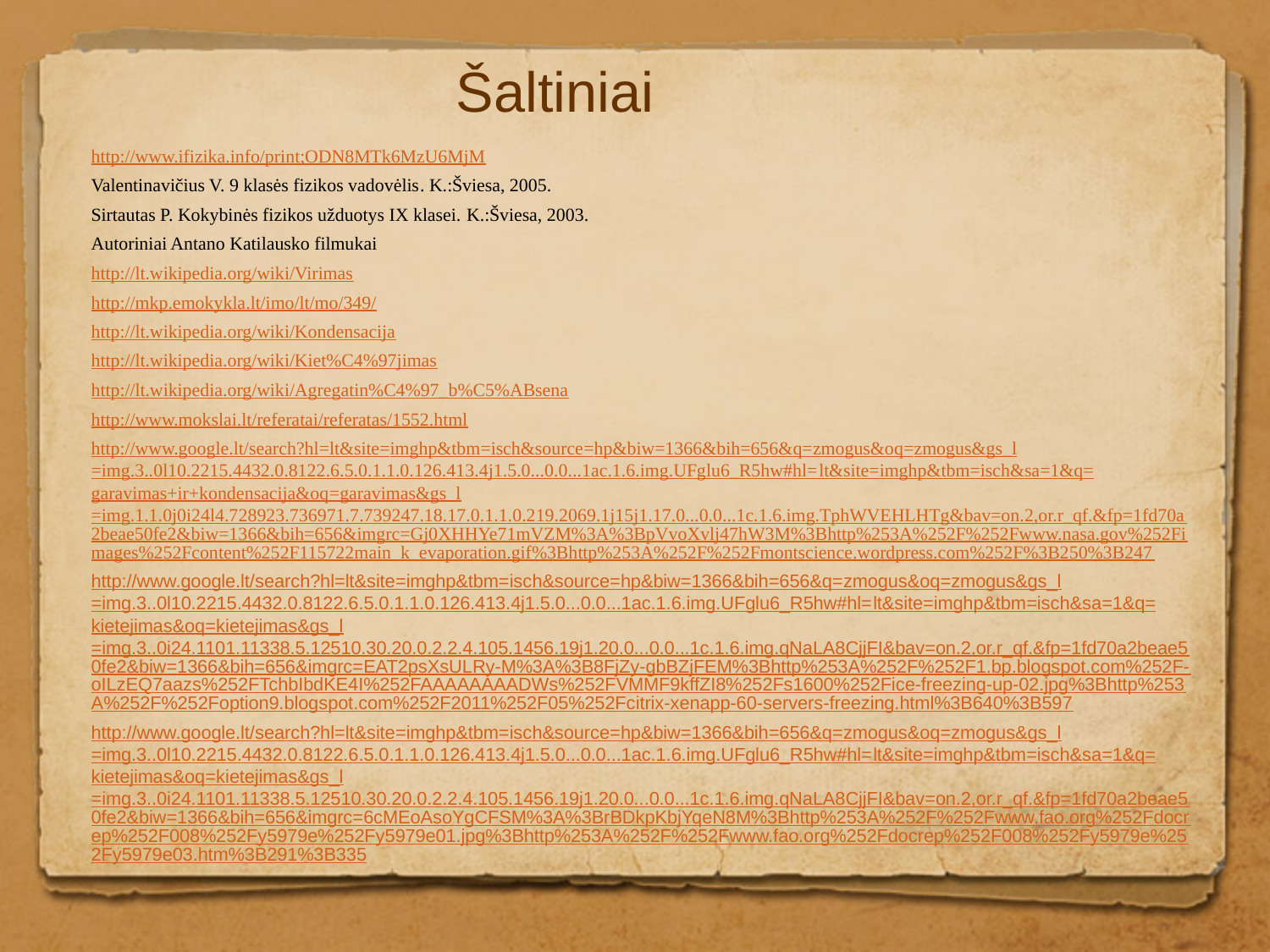

Šaltiniai
http://www.ifizika.info/print;ODN8MTk6MzU6MjM
Valentinavičius V. 9 klasės fizikos vadovėlis. K.:Šviesa, 2005.
Sirtautas P. Kokybinės fizikos užduotys IX klasei. K.:Šviesa, 2003.
Autoriniai Antano Katilausko filmukai
http://lt.wikipedia.org/wiki/Virimas
http://mkp.emokykla.lt/imo/lt/mo/349/
http://lt.wikipedia.org/wiki/Kondensacija
http://lt.wikipedia.org/wiki/Kiet%C4%97jimas
http://lt.wikipedia.org/wiki/Agregatin%C4%97_b%C5%ABsena
http://www.mokslai.lt/referatai/referatas/1552.html
http://www.google.lt/search?hl=lt&site=imghp&tbm=isch&source=hp&biw=1366&bih=656&q=zmogus&oq=zmogus&gs_l=img.3..0l10.2215.4432.0.8122.6.5.0.1.1.0.126.413.4j1.5.0...0.0...1ac.1.6.img.UFglu6_R5hw#hl=lt&site=imghp&tbm=isch&sa=1&q=garavimas+ir+kondensacija&oq=garavimas&gs_l=img.1.1.0j0i24l4.728923.736971.7.739247.18.17.0.1.1.0.219.2069.1j15j1.17.0...0.0...1c.1.6.img.TphWVEHLHTg&bav=on.2,or.r_qf.&fp=1fd70a2beae50fe2&biw=1366&bih=656&imgrc=Gj0XHHYe71mVZM%3A%3BpVvoXvlj47hW3M%3Bhttp%253A%252F%252Fwww.nasa.gov%252Fimages%252Fcontent%252F115722main_k_evaporation.gif%3Bhttp%253A%252F%252Fmontscience.wordpress.com%252F%3B250%3B247
http://www.google.lt/search?hl=lt&site=imghp&tbm=isch&source=hp&biw=1366&bih=656&q=zmogus&oq=zmogus&gs_l=img.3..0l10.2215.4432.0.8122.6.5.0.1.1.0.126.413.4j1.5.0...0.0...1ac.1.6.img.UFglu6_R5hw#hl=lt&site=imghp&tbm=isch&sa=1&q=kietejimas&oq=kietejimas&gs_l=img.3..0i24.1101.11338.5.12510.30.20.0.2.2.4.105.1456.19j1.20.0...0.0...1c.1.6.img.qNaLA8CjjFI&bav=on.2,or.r_qf.&fp=1fd70a2beae50fe2&biw=1366&bih=656&imgrc=EAT2psXsULRy-M%3A%3B8FjZy-gbBZjFEM%3Bhttp%253A%252F%252F1.bp.blogspot.com%252F-oILzEQ7aazs%252FTchbIbdKE4I%252FAAAAAAAADWs%252FVMMF9kffZI8%252Fs1600%252Fice-freezing-up-02.jpg%3Bhttp%253A%252F%252Foption9.blogspot.com%252F2011%252F05%252Fcitrix-xenapp-60-servers-freezing.html%3B640%3B597
http://www.google.lt/search?hl=lt&site=imghp&tbm=isch&source=hp&biw=1366&bih=656&q=zmogus&oq=zmogus&gs_l=img.3..0l10.2215.4432.0.8122.6.5.0.1.1.0.126.413.4j1.5.0...0.0...1ac.1.6.img.UFglu6_R5hw#hl=lt&site=imghp&tbm=isch&sa=1&q=kietejimas&oq=kietejimas&gs_l=img.3..0i24.1101.11338.5.12510.30.20.0.2.2.4.105.1456.19j1.20.0...0.0...1c.1.6.img.qNaLA8CjjFI&bav=on.2,or.r_qf.&fp=1fd70a2beae50fe2&biw=1366&bih=656&imgrc=6cMEoAsoYgCFSM%3A%3BrBDkpKbjYqeN8M%3Bhttp%253A%252F%252Fwww.fao.org%252Fdocrep%252F008%252Fy5979e%252Fy5979e01.jpg%3Bhttp%253A%252F%252Fwww.fao.org%252Fdocrep%252F008%252Fy5979e%252Fy5979e03.htm%3B291%3B335